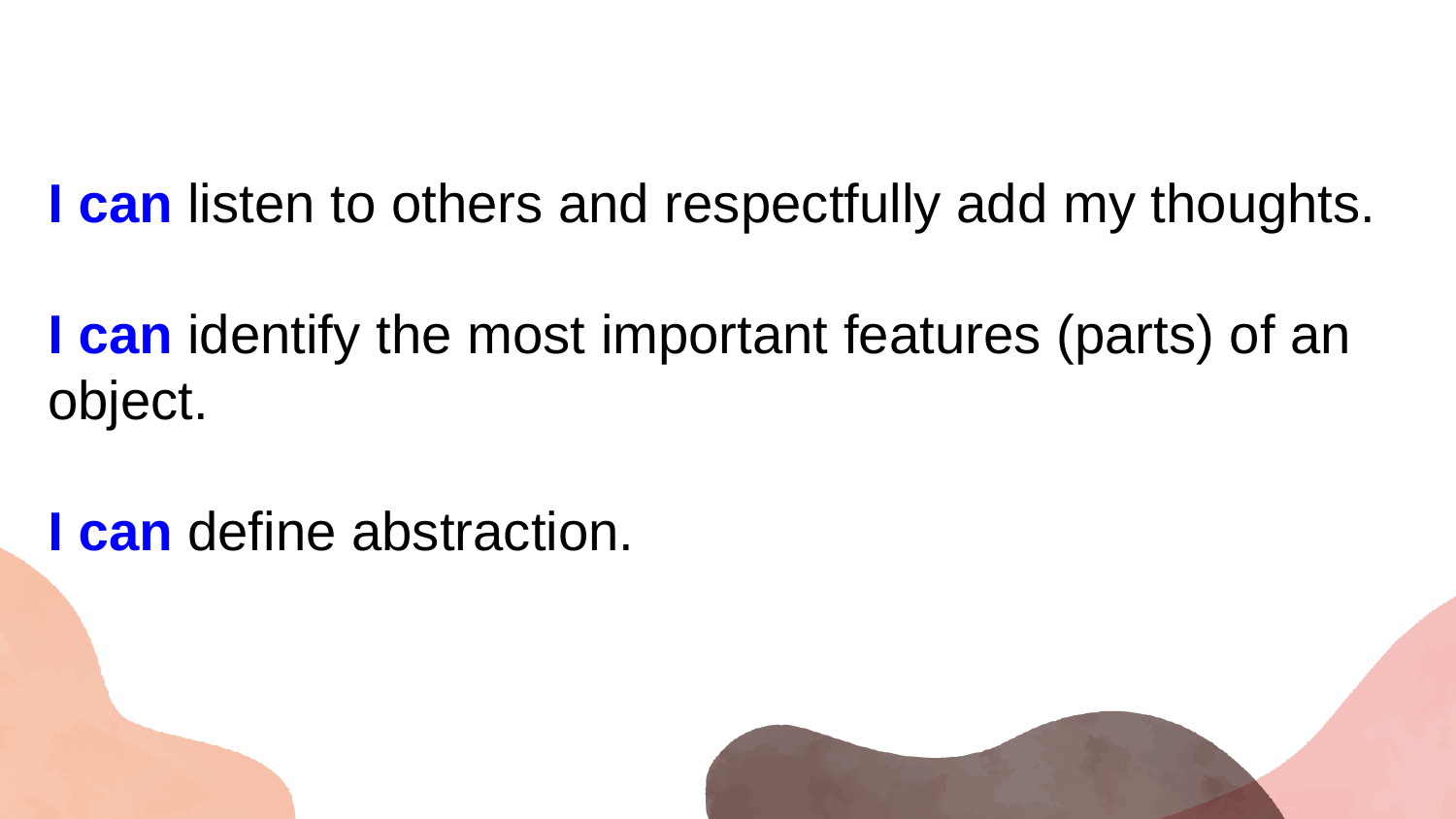

I can listen to others and respectfully add my thoughts.

I can identify the most important features (parts) of an object.

I can define abstraction.